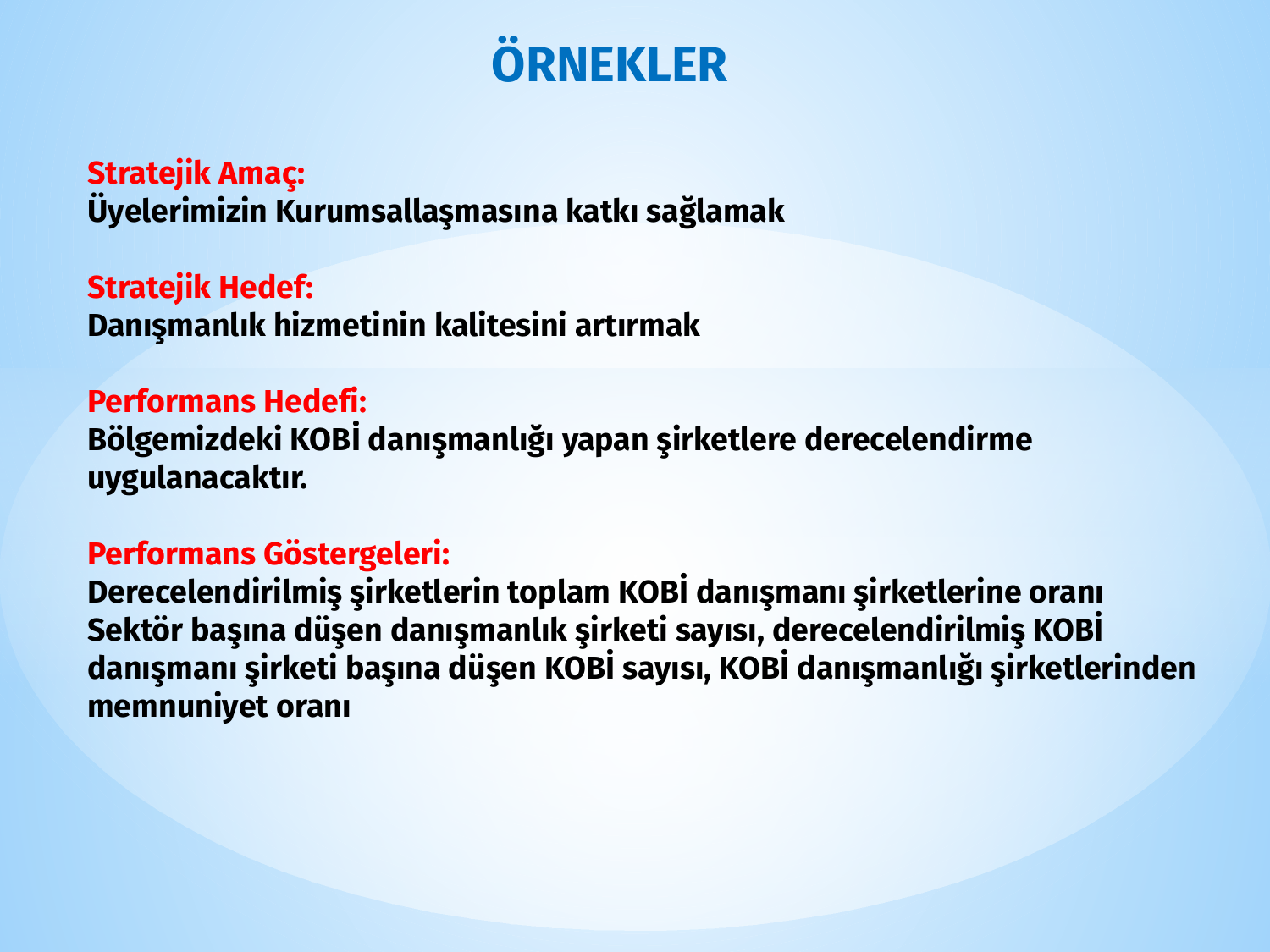

ÖRNEKLER
Stratejik Amaç:
Üyelerimizin Kurumsallaşmasına katkı sağlamak

Stratejik Hedef:
Danışmanlık hizmetinin kalitesini artırmak

Performans Hedefi:
Bölgemizdeki KOBİ danışmanlığı yapan şirketlere derecelendirme uygulanacaktır.

Performans Göstergeleri:
Derecelendirilmiş şirketlerin toplam KOBİ danışmanı şirketlerine oranı
Sektör başına düşen danışmanlık şirketi sayısı, derecelendirilmiş KOBİ danışmanı şirketi başına düşen KOBİ sayısı, KOBİ danışmanlığı şirketlerinden memnuniyet oranı